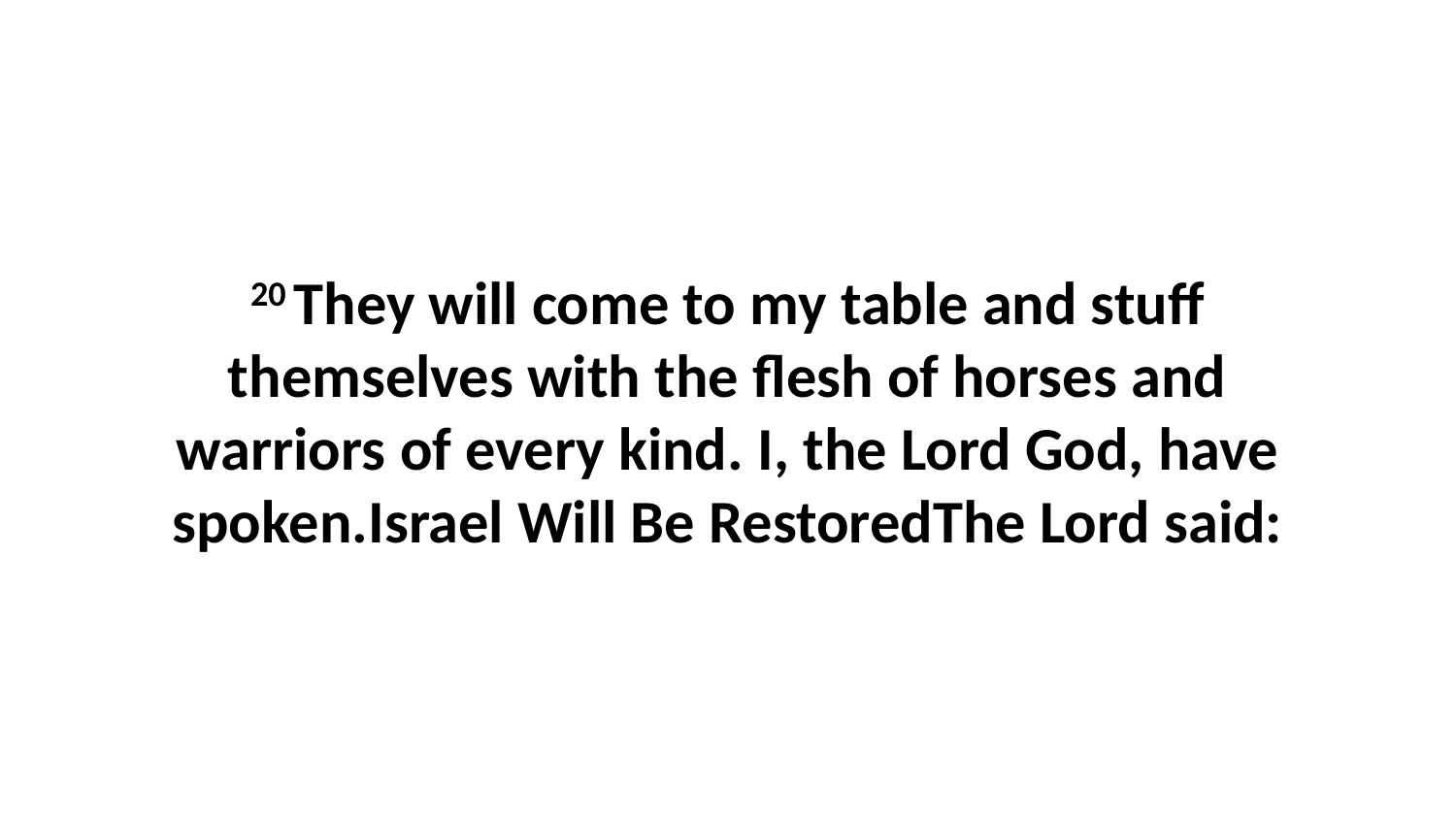

20 They will come to my table and stuff themselves with the flesh of horses and warriors of every kind. I, the Lord God, have spoken.Israel Will Be RestoredThe Lord said: